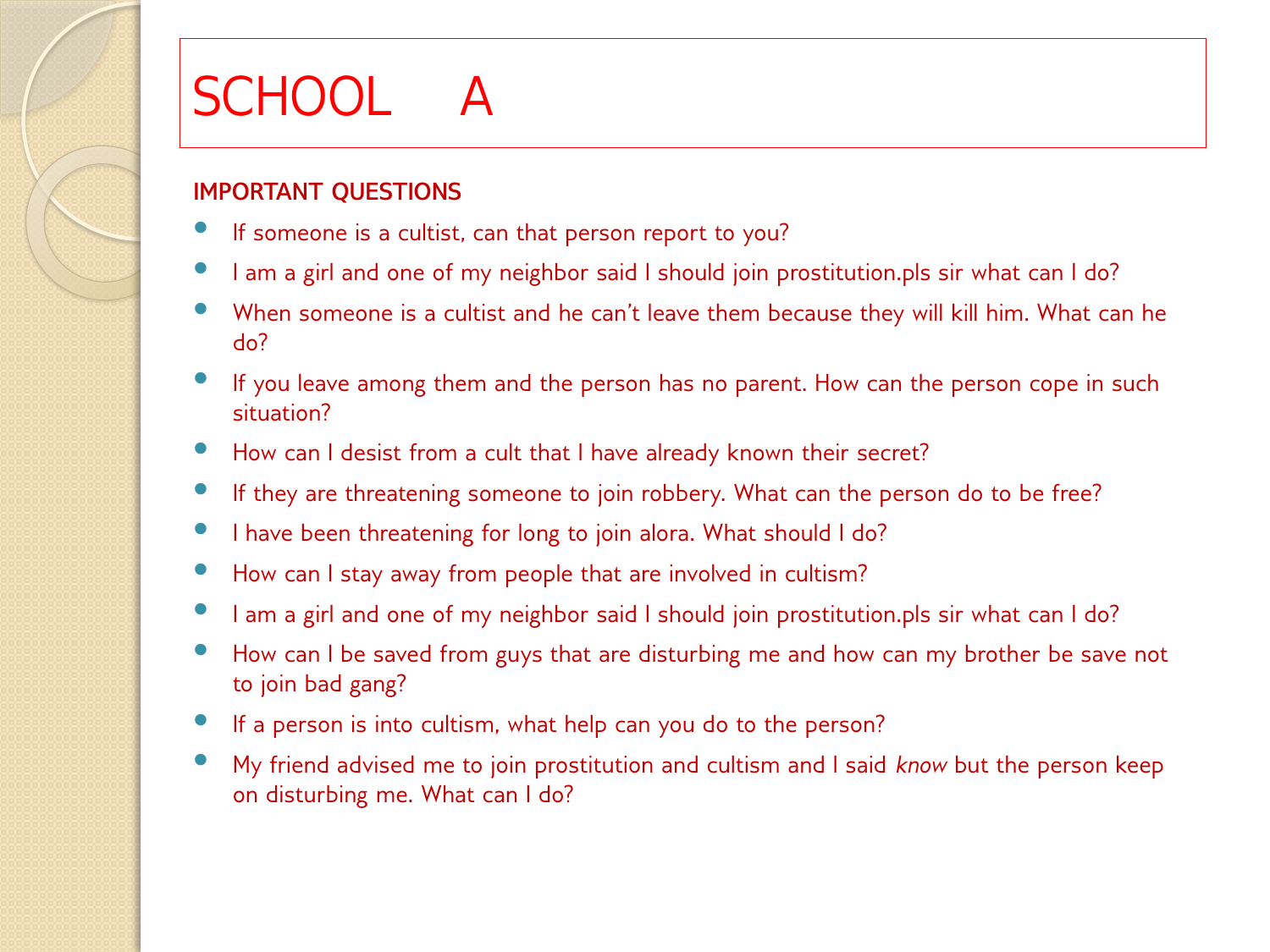

# SCHOOL    A
IMPORTANT QUESTIONS
If someone is a cultist, can that person report to you?
I am a girl and one of my neighbor said I should join prostitution.pls sir what can I do?
When someone is a cultist and he can’t leave them because they will kill him. What can he do?
If you leave among them and the person has no parent. How can the person cope in such situation?
How can I desist from a cult that I have already known their secret?
If they are threatening someone to join robbery. What can the person do to be free?
I have been threatening for long to join alora. What should I do?
How can I stay away from people that are involved in cultism?
I am a girl and one of my neighbor said I should join prostitution.pls sir what can I do?
How can I be saved from guys that are disturbing me and how can my brother be save not to join bad gang?
If a person is into cultism, what help can you do to the person?
My friend advised me to join prostitution and cultism and I said know but the person keep on disturbing me. What can I do?